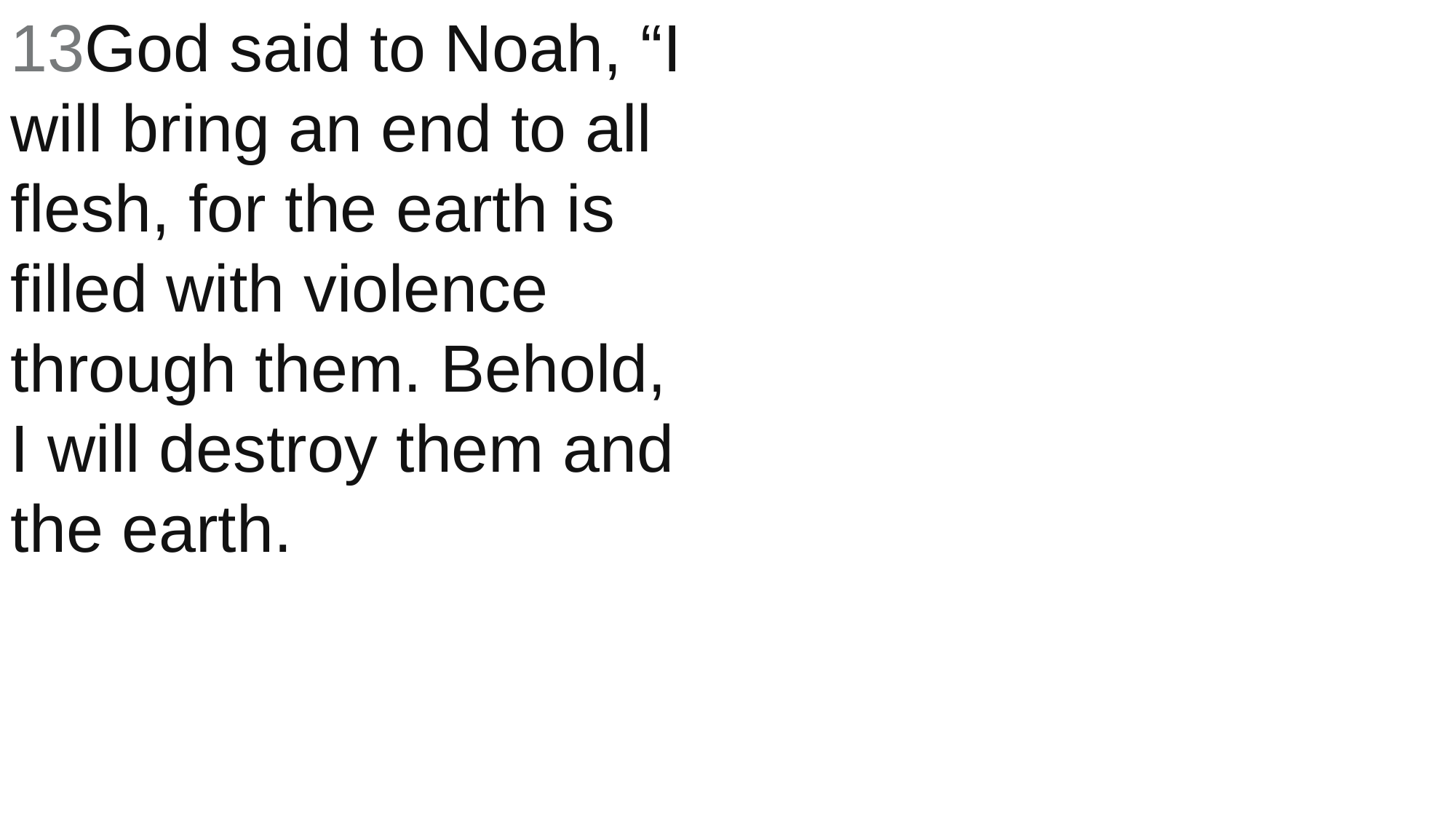

13God said to Noah, “I will bring an end to all flesh, for the earth is filled with violence through them. Behold, I will destroy them and the earth.